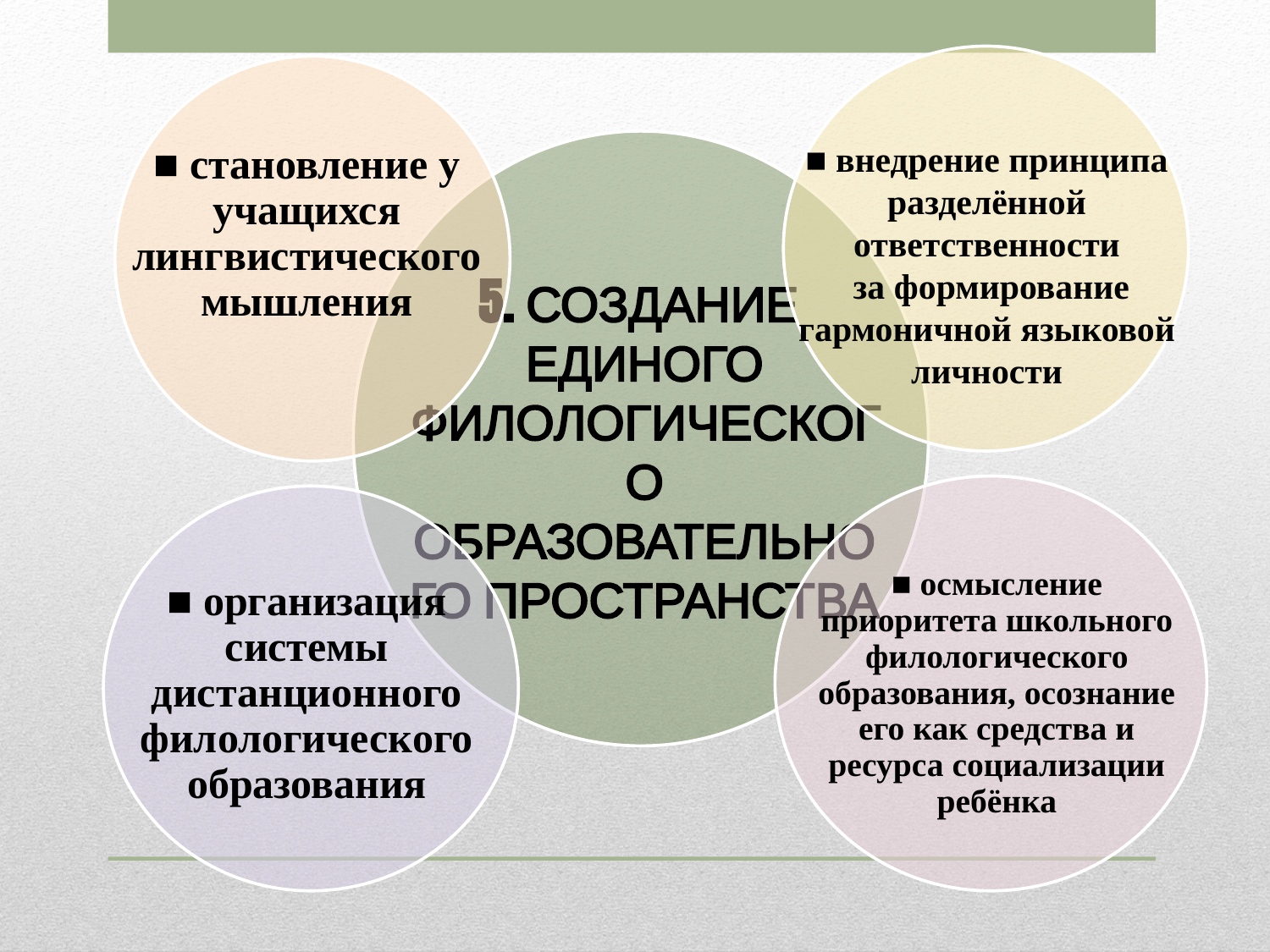

5. Создание
единого филологического образовательного пространства
■ внедрение принципа разделённой ответственности
 за формирование гармоничной языковой личности
■ осмысление приоритета школьного филологического образования, осознание его как средства и ресурса социализации ребёнка
■ становление у учащихся лингвистического мышления
■ организация системы дистанционного филологического образования